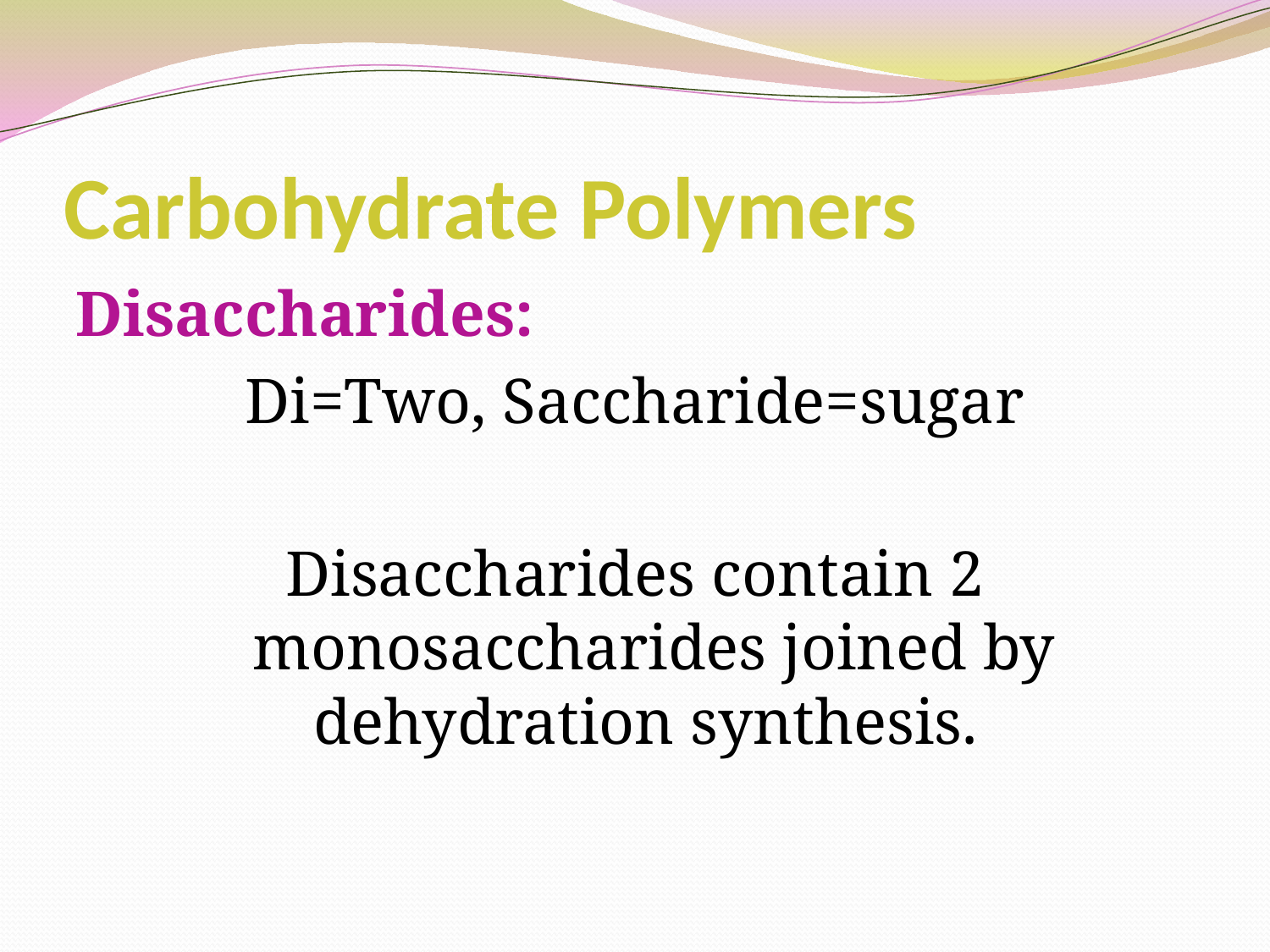

# Carbohydrate Polymers
Disaccharides:
Di=Two, Saccharide=sugar

Disaccharides contain 2 monosaccharides joined by dehydration synthesis.